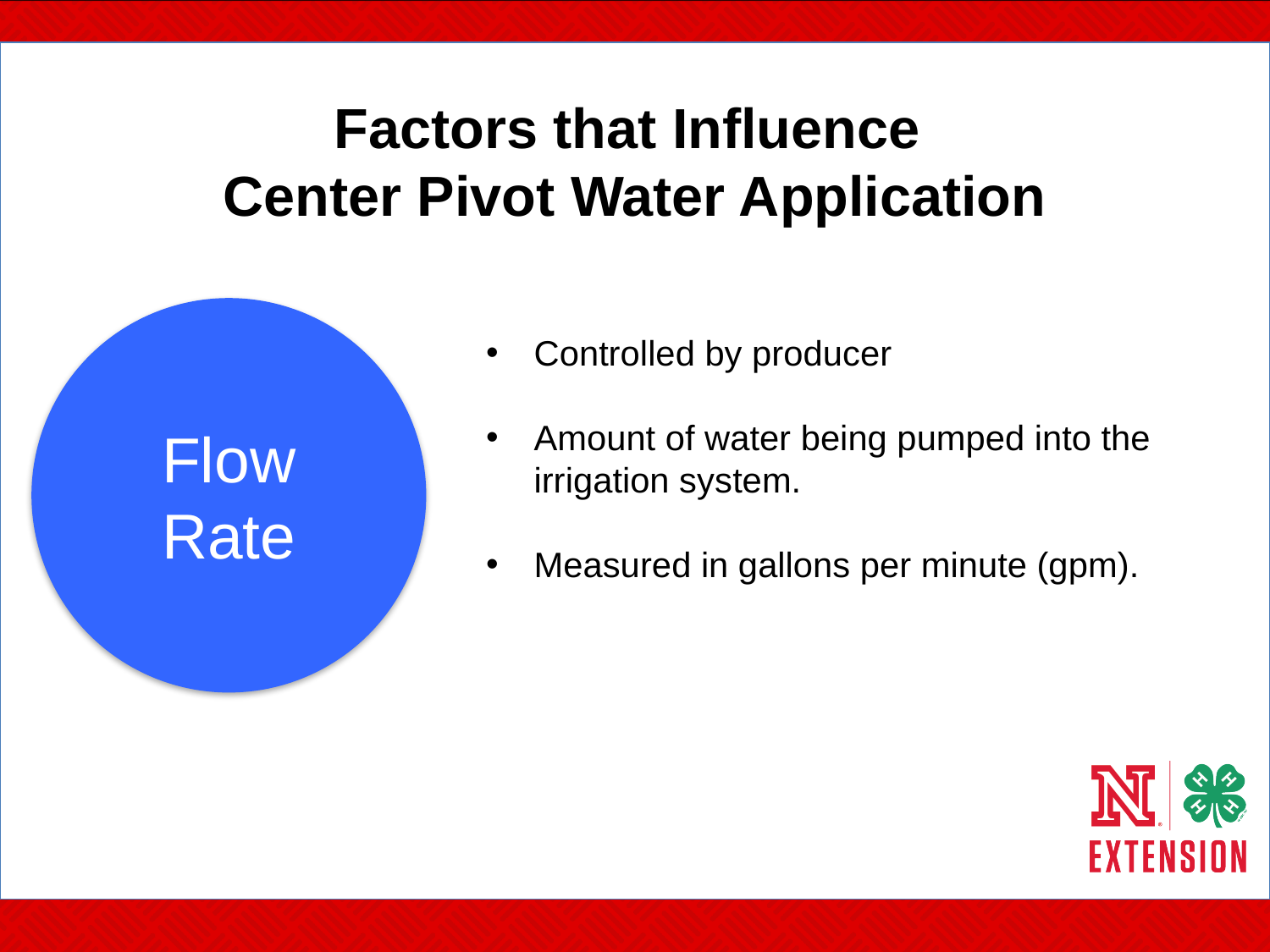

# Factors that Influence Center Pivot Water Application
Flow Rate
Controlled by producer

Amount of water being pumped into the
irrigation system.

Measured in gallons per minute (gpm).